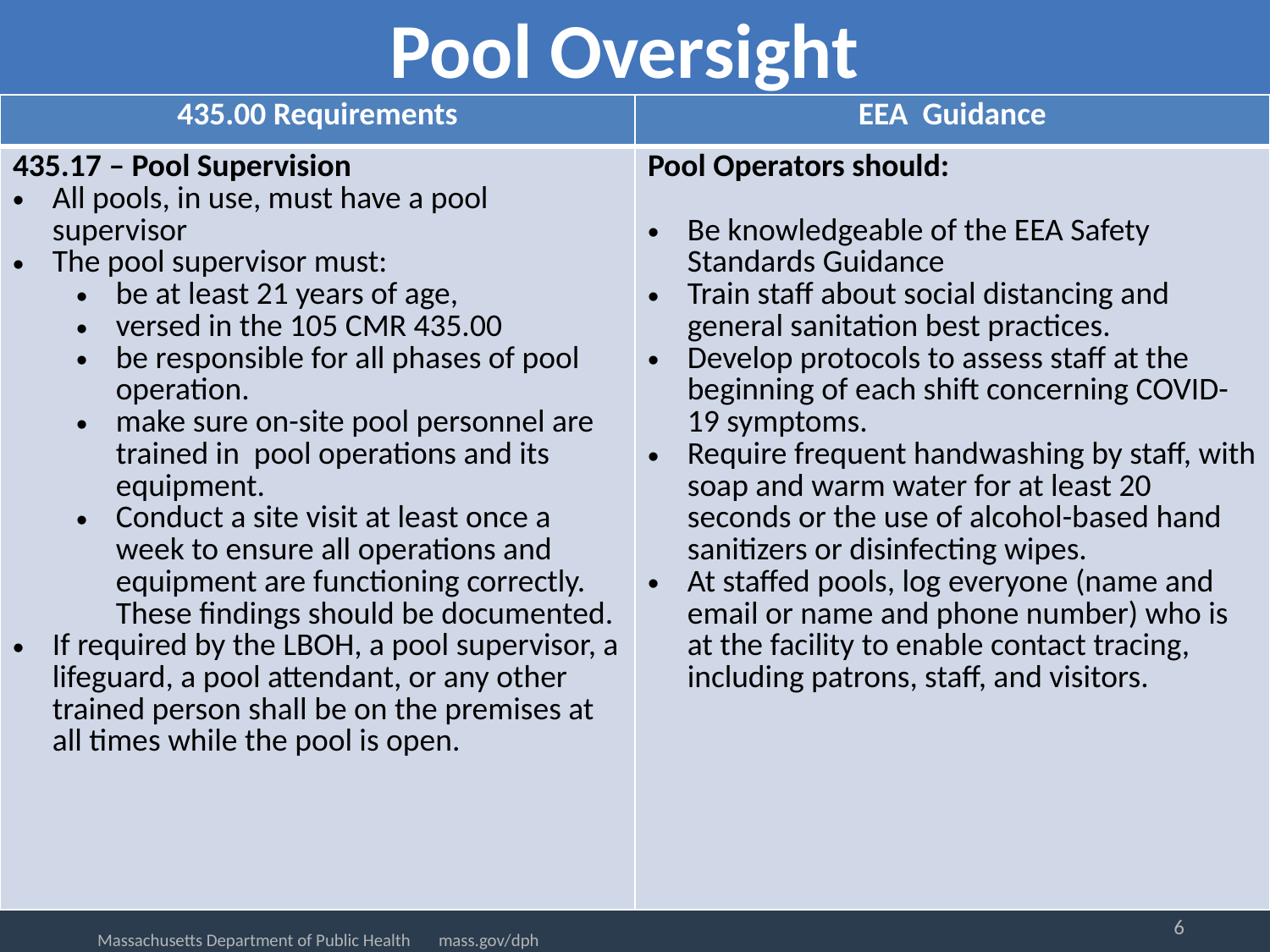

Pool Oversight
| 435.00 Requirements | EEA Guidance |
| --- | --- |
| 435.17 – Pool Supervision All pools, in use, must have a pool supervisor The pool supervisor must: be at least 21 years of age, versed in the 105 CMR 435.00 be responsible for all phases of pool operation. make sure on-site pool personnel are trained in pool operations and its equipment. Conduct a site visit at least once a week to ensure all operations and equipment are functioning correctly. These findings should be documented. If required by the LBOH, a pool supervisor, a lifeguard, a pool attendant, or any other trained person shall be on the premises at all times while the pool is open. | Pool Operators should: Be knowledgeable of the EEA Safety Standards Guidance Train staff about social distancing and general sanitation best practices. Develop protocols to assess staff at the beginning of each shift concerning COVID-19 symptoms. Require frequent handwashing by staff, with soap and warm water for at least 20 seconds or the use of alcohol-based hand sanitizers or disinfecting wipes. At staffed pools, log everyone (name and email or name and phone number) who is at the facility to enable contact tracing, including patrons, staff, and visitors. |
6
Massachusetts Department of Public Health       mass.gov/dph